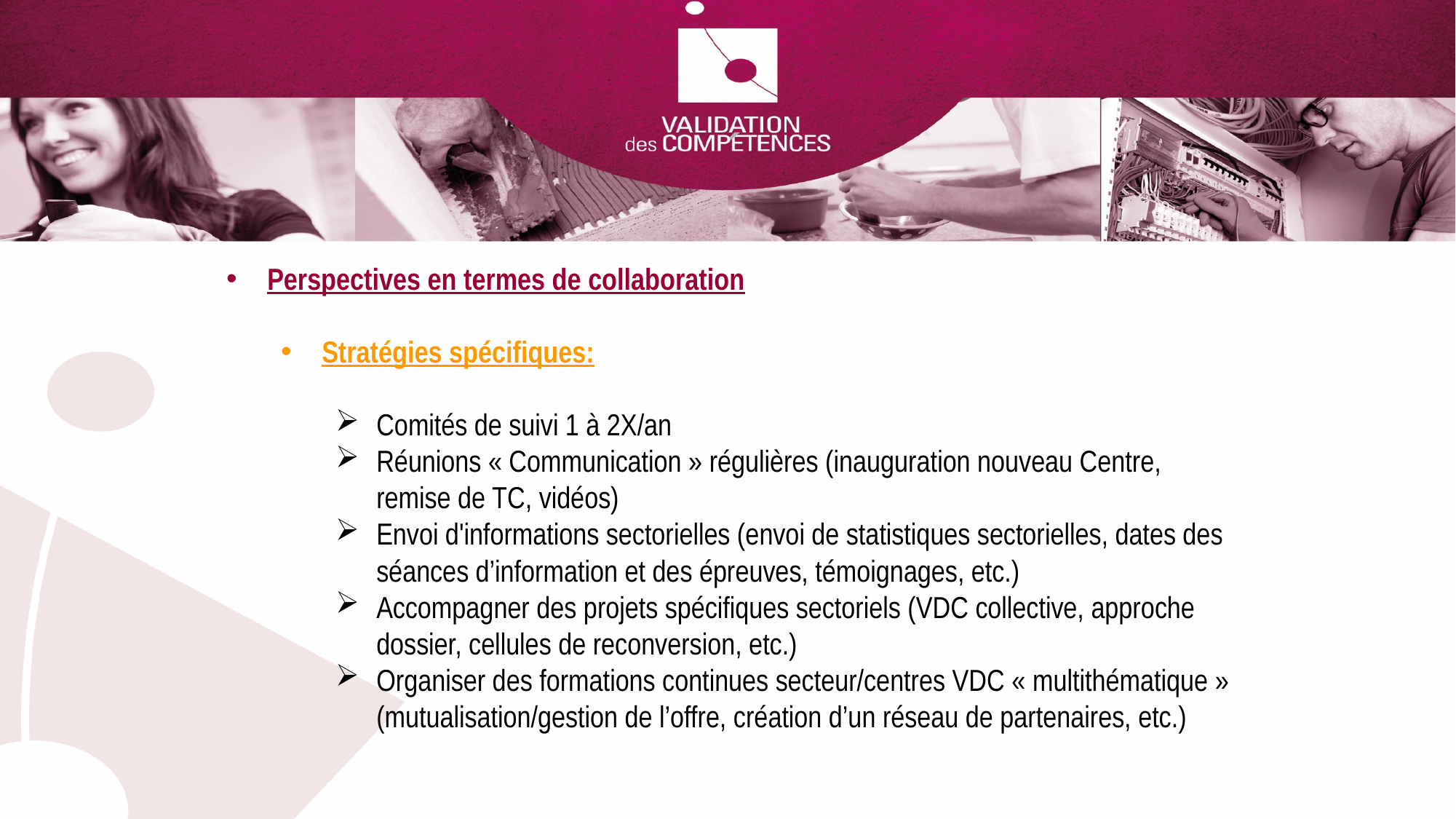

Perspectives en termes de collaboration

Stratégies spécifiques:

Comités de suivi 1 à 2X/an
Réunions « Communication » régulières (inauguration nouveau Centre, remise de TC, vidéos)
Envoi d'informations sectorielles (envoi de statistiques sectorielles, dates des séances d’information et des épreuves, témoignages, etc.)
Accompagner des projets spécifiques sectoriels (VDC collective, approche dossier, cellules de reconversion, etc.)
Organiser des formations continues secteur/centres VDC « multithématique » (mutualisation/gestion de l’offre, création d’un réseau de partenaires, etc.)